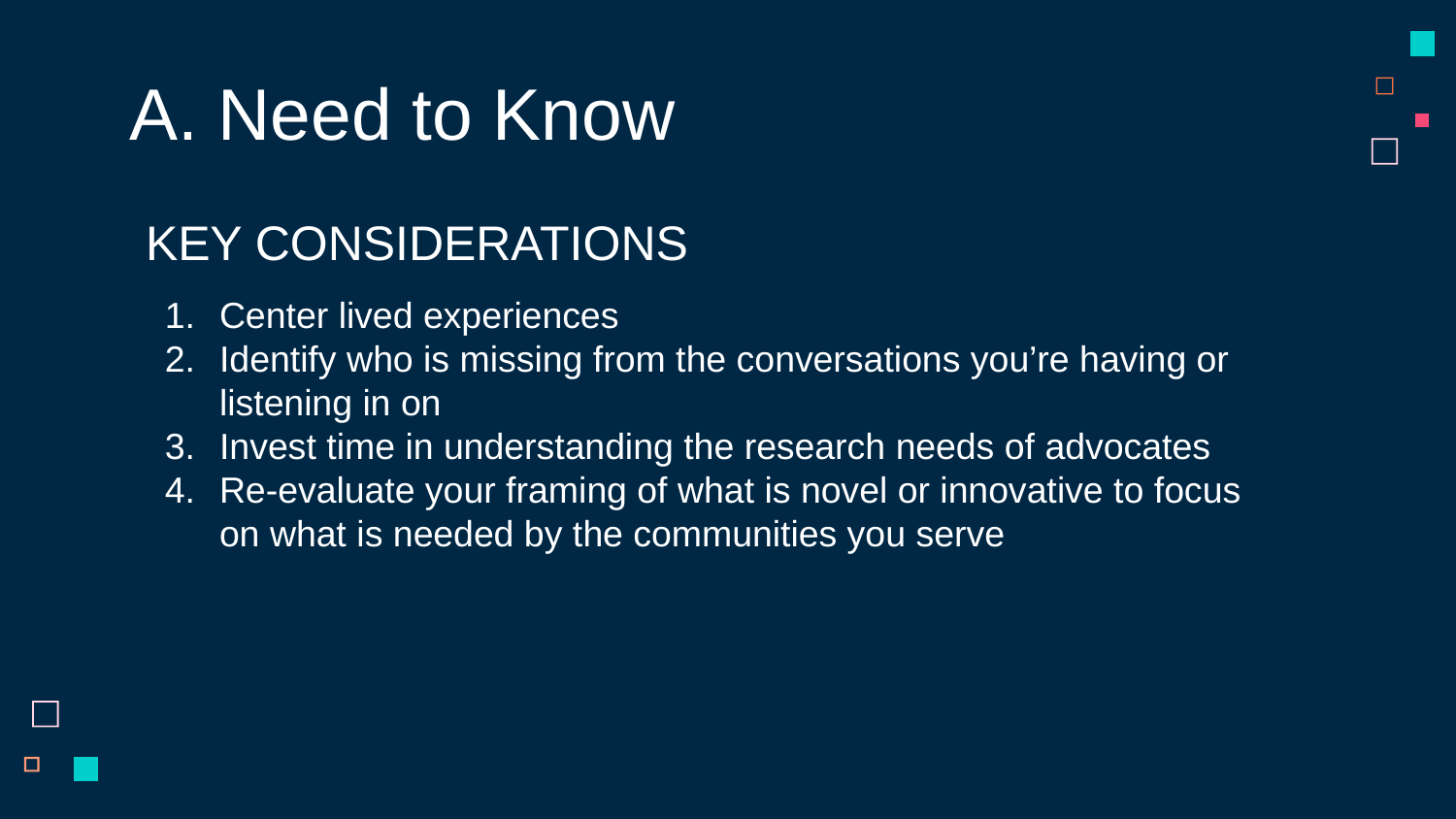

# A. Need to Know
KEY CONSIDERATIONS
Center lived experiences
Identify who is missing from the conversations you’re having or listening in on
Invest time in understanding the research needs of advocates
Re-evaluate your framing of what is novel or innovative to focus on what is needed by the communities you serve